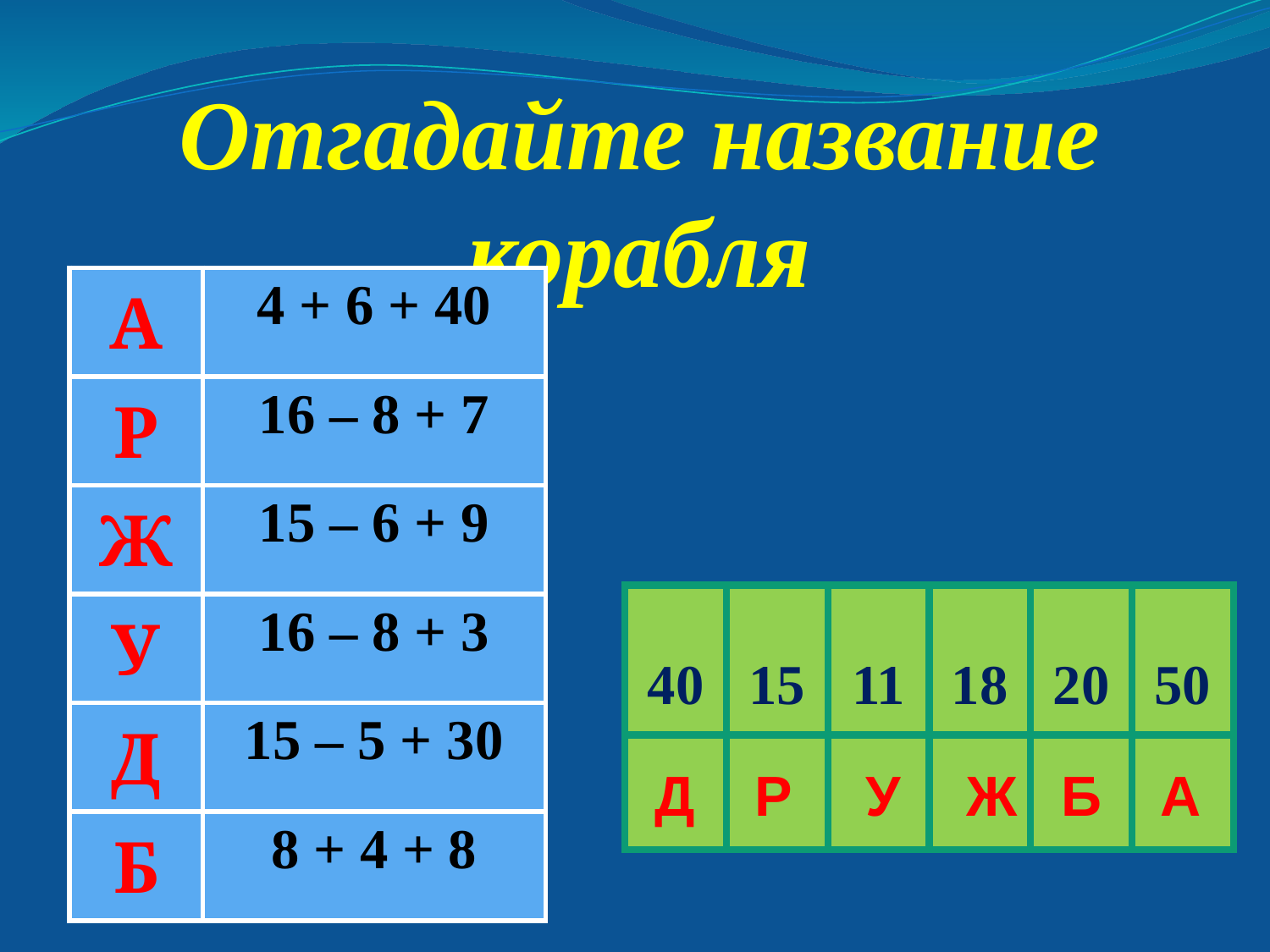

# Отгадайте название корабля
| А | 4 + 6 + 40 |
| --- | --- |
| Р | 16 – 8 + 7 |
| Ж | 15 – 6 + 9 |
| У | 16 – 8 + 3 |
| Д | 15 – 5 + 30 |
| Б | 8 + 4 + 8 |

| 40 | 15 | 11 | 18 | 20 | 50 |
| --- | --- | --- | --- | --- | --- |
|  |  |  |  |  |  |
Д
Р
У
Ж
Б
А